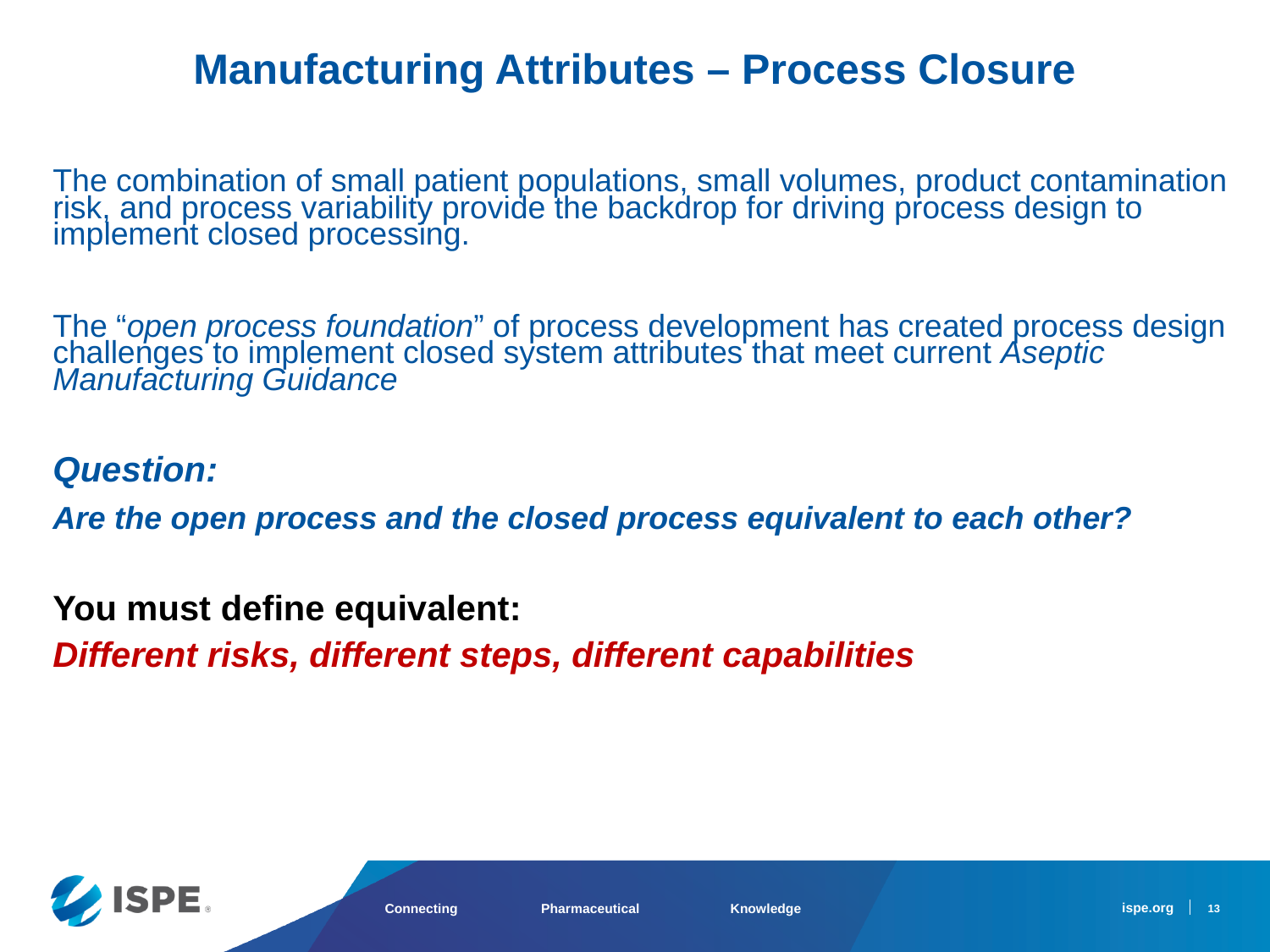

Manufacturing Attributes – Process Closure
The combination of small patient populations, small volumes, product contamination risk, and process variability provide the backdrop for driving process design to implement closed processing.

The “open process foundation” of process development has created process design challenges to implement closed system attributes that meet current Aseptic Manufacturing Guidance

Question:
Are the open process and the closed process equivalent to each other?

You must define equivalent:
Different risks, different steps, different capabilities

13